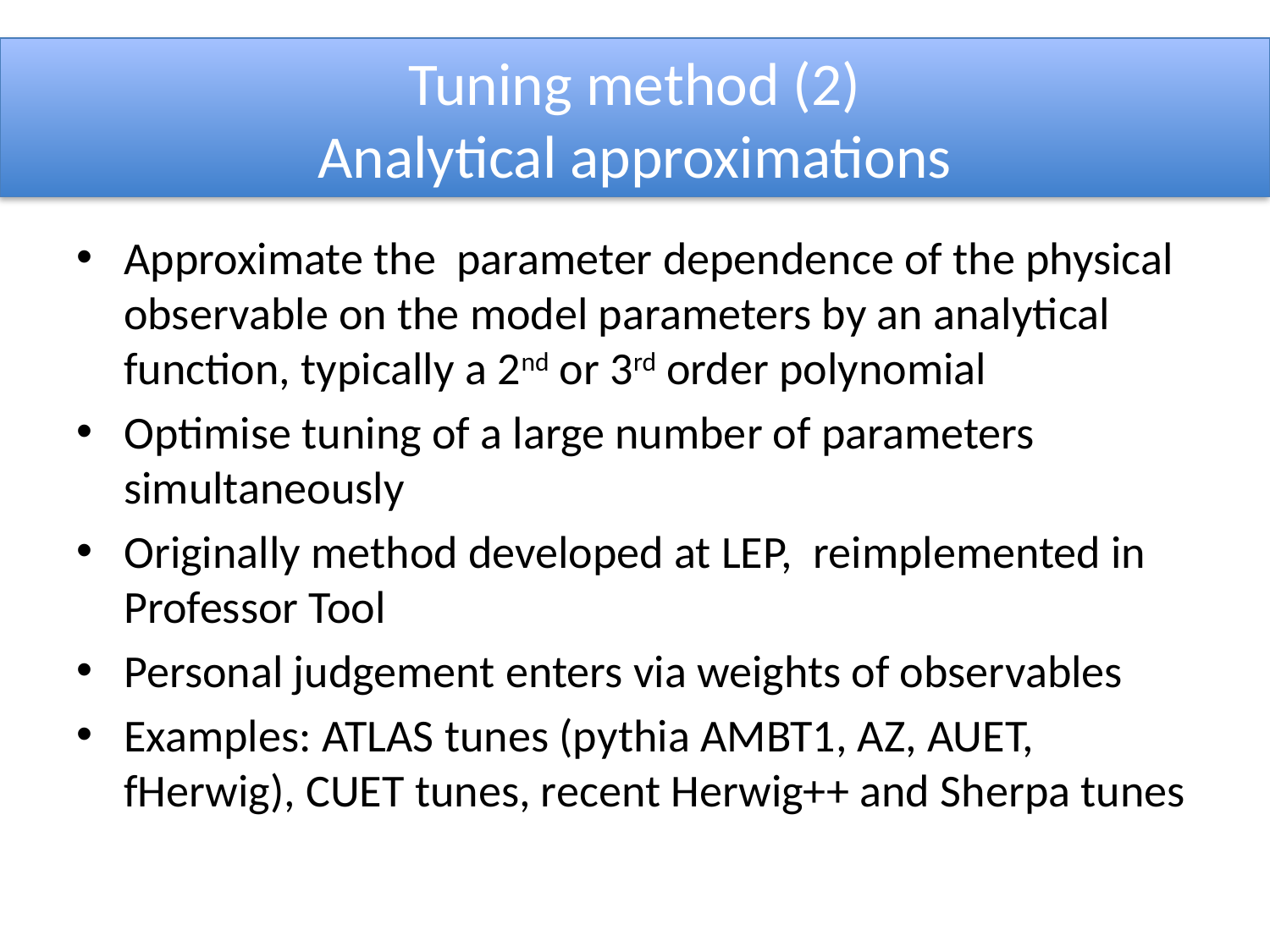

# Tuning method (2) Analytical approximations
Approximate the  parameter dependence of the physical observable on the model parameters by an analytical function, typically a 2nd or 3rd order polynomial
Optimise tuning of a large number of parameters simultaneously
Originally method developed at LEP,  reimplemented in Professor Tool
Personal judgement enters via weights of observables
Examples: ATLAS tunes (pythia AMBT1, AZ, AUET, fHerwig), CUET tunes, recent Herwig++ and Sherpa tunes